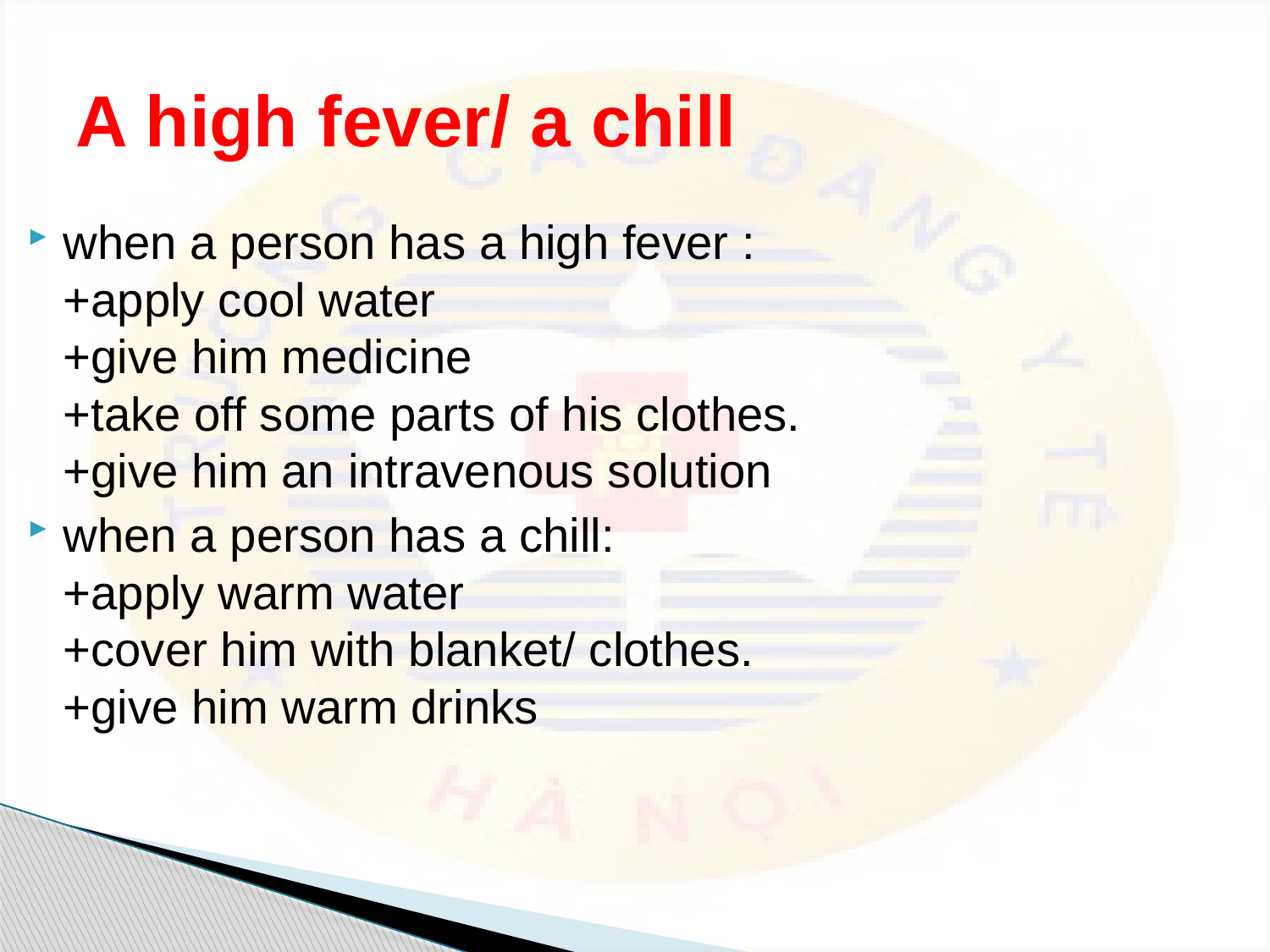

# A high fever/ a chill
when a person has a high fever :
+apply cool water
+give him medicine
+take off some parts of his clothes.
+give him an intravenous solution
when a person has a chill:
+apply warm water
+cover him with blanket/ clothes.
+give him warm drinks